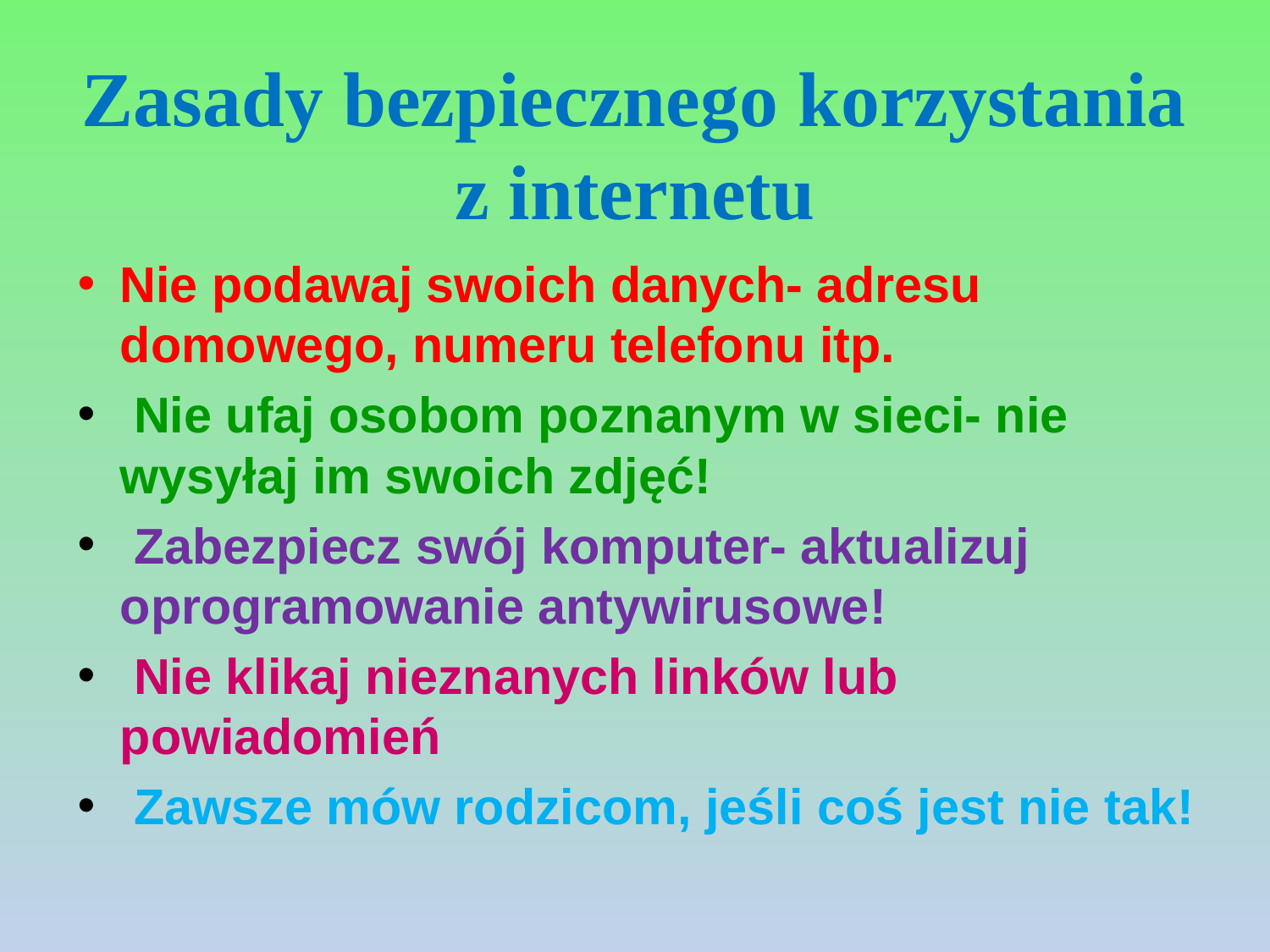

# Zasady bezpiecznego korzystania z internetu
Nie podawaj swoich danych- adresu domowego, numeru telefonu itp.
 Nie ufaj osobom poznanym w sieci- nie wysyłaj im swoich zdjęć!
 Zabezpiecz swój komputer- aktualizuj oprogramowanie antywirusowe!
 Nie klikaj nieznanych linków lub powiadomień
 Zawsze mów rodzicom, jeśli coś jest nie tak!